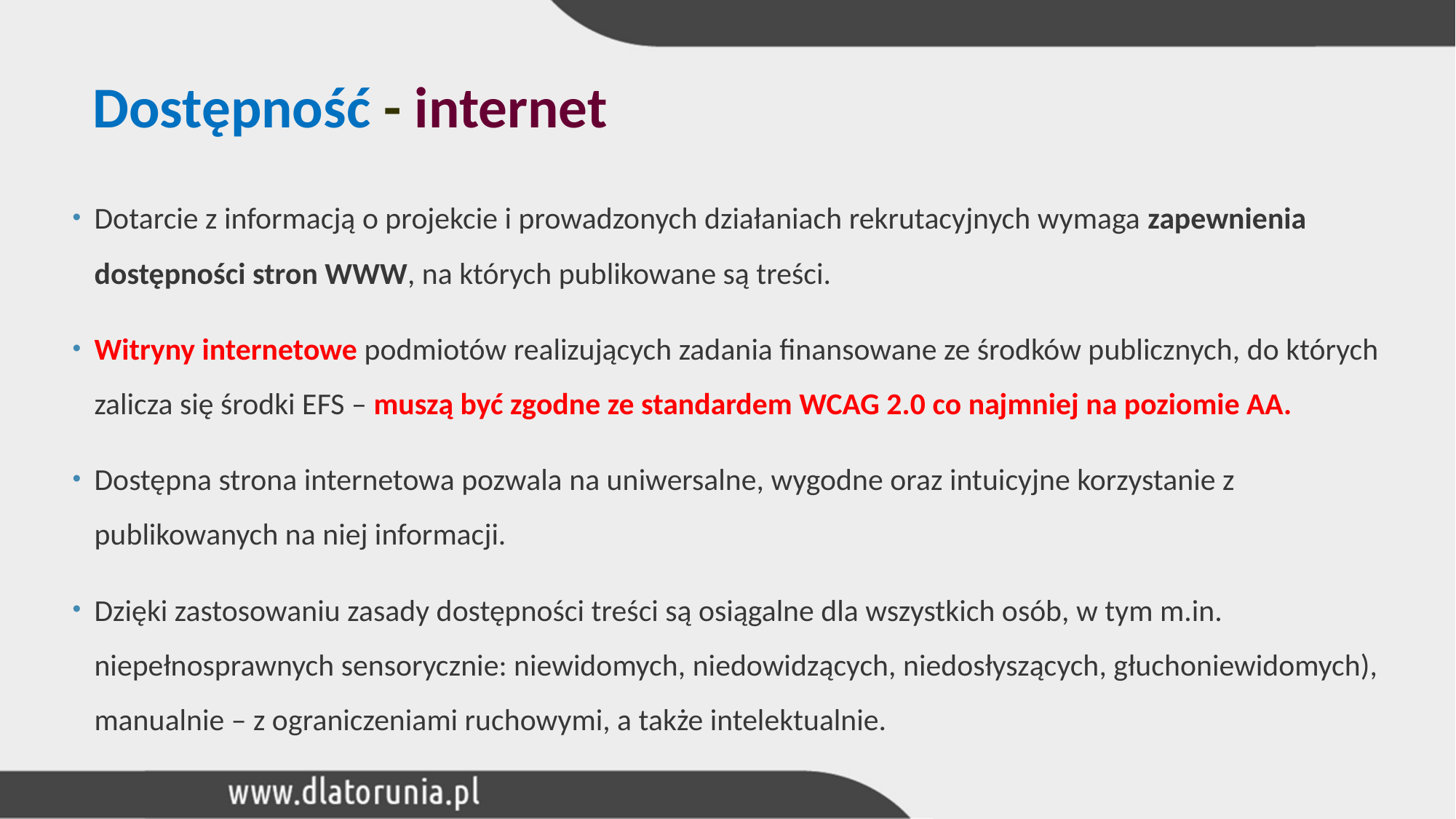

# Dostępność - internet
Dotarcie z informacją o projekcie i prowadzonych działaniach rekrutacyjnych wymaga zapewnienia dostępności stron WWW, na których publikowane są treści.
Witryny internetowe podmiotów realizujących zadania finansowane ze środków publicznych, do których zalicza się środki EFS – muszą być zgodne ze standardem WCAG 2.0 co najmniej na poziomie AA.
Dostępna strona internetowa pozwala na uniwersalne, wygodne oraz intuicyjne korzystanie z publikowanych na niej informacji.
Dzięki zastosowaniu zasady dostępności treści są osiągalne dla wszystkich osób, w tym m.in. niepełnosprawnych sensorycznie: niewidomych, niedowidzących, niedosłyszących, głuchoniewidomych), manualnie – z ograniczeniami ruchowymi, a także intelektualnie.